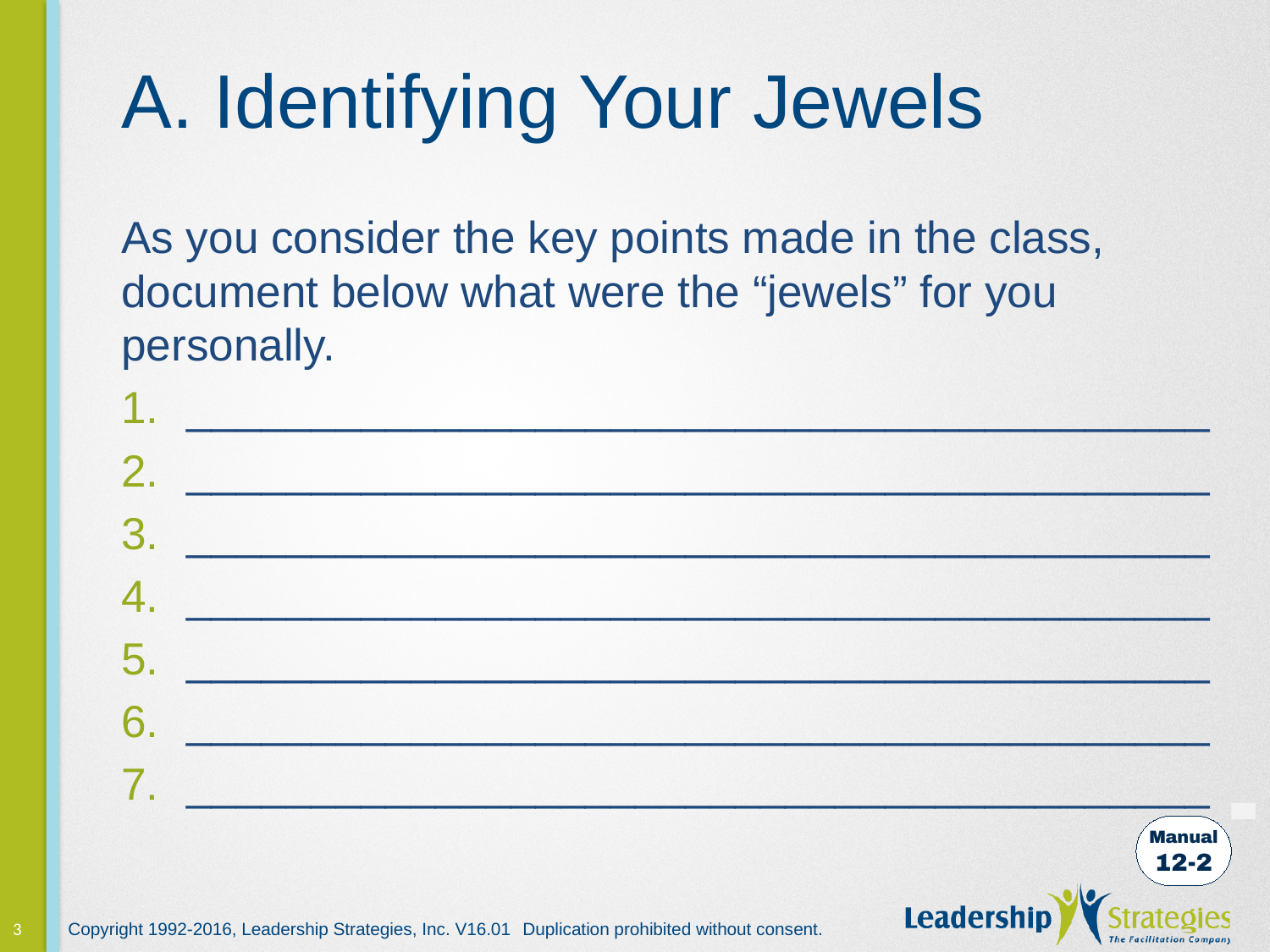

# A. Identifying Your Jewels
As you consider the key points made in the class, document below what were the “jewels” for you personally.
_________________________________________
_________________________________________
_________________________________________
_________________________________________
_________________________________________
_________________________________________
_________________________________________
-
Manual
12-2
3